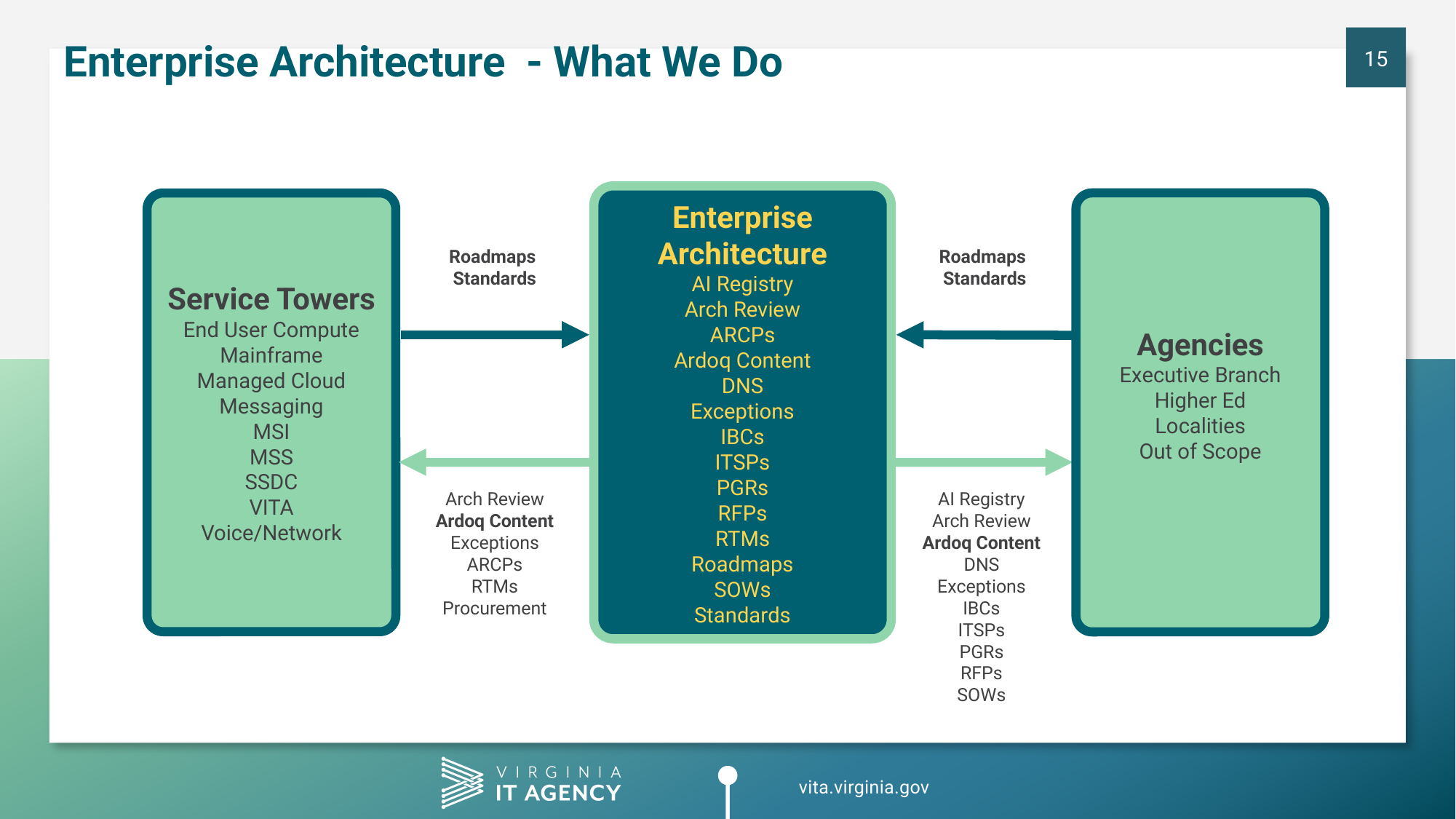

Enterprise Architecture  - What We Do
15
Enterprise Architecture
AI Registry
Arch Review
ARCPs
Ardoq Content
DNS
Exceptions
IBCs
ITSPs
PGRs
RFPs
RTMs
Roadmaps
SOWs
Standards
Agencies
Executive Branch
Higher Ed
Localities
Out of Scope

Service Towers
End User Compute
Mainframe
Managed Cloud
Messaging
MSI
MSS
SSDC
VITA
Voice/Network
Roadmaps
Standards
Roadmaps
Standards
Arch Review
Ardoq Content
Exceptions
ARCPs
RTMs
Procurement
AI Registry
Arch Review
Ardoq Content
DNS
Exceptions
IBCs
ITSPs
PGRs
RFPs
SOWs